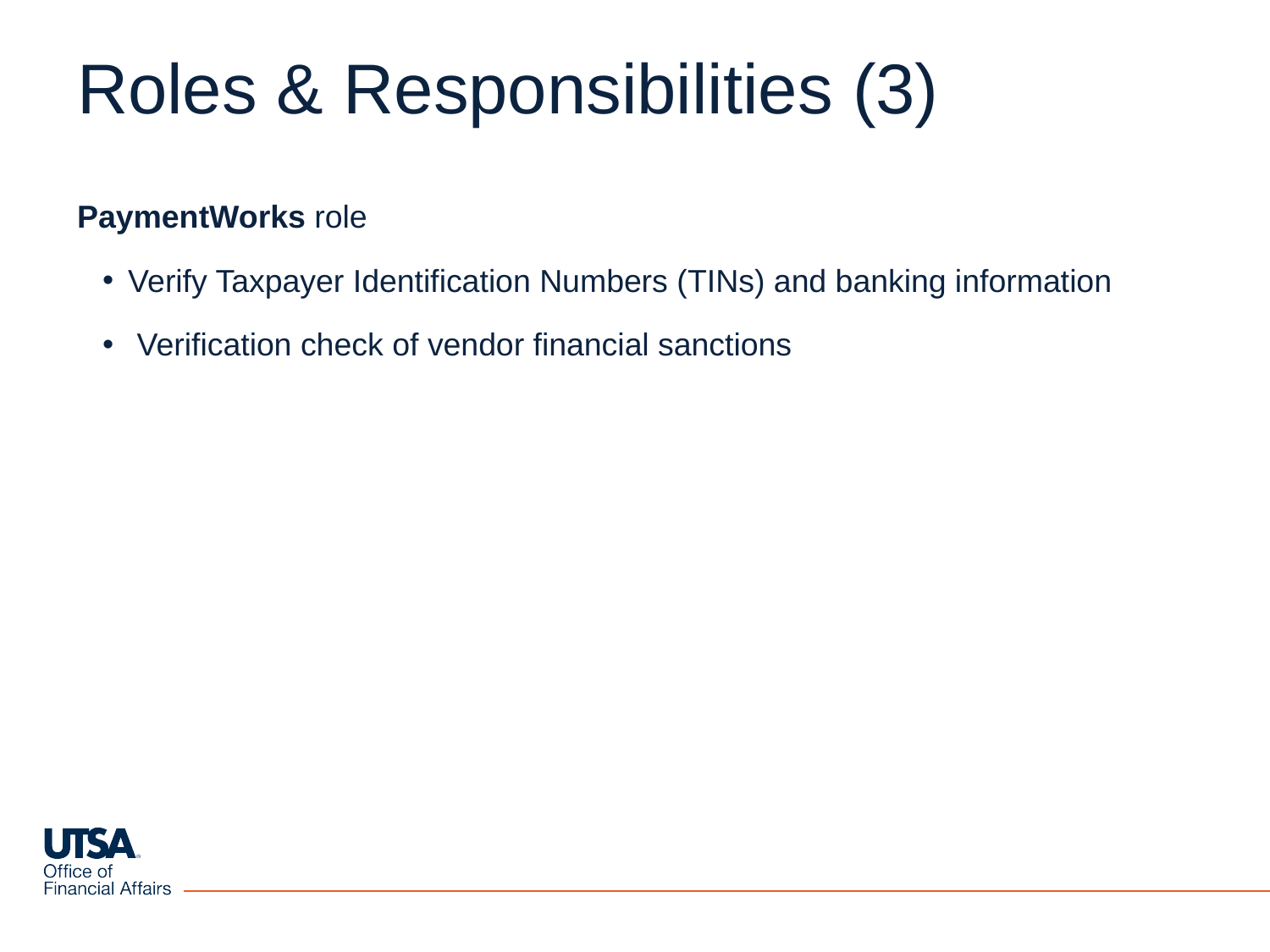

# Roles & Responsibilities (3)
PaymentWorks role
Verify Taxpayer Identification Numbers (TINs) and banking information
 Verification check of vendor financial sanctions